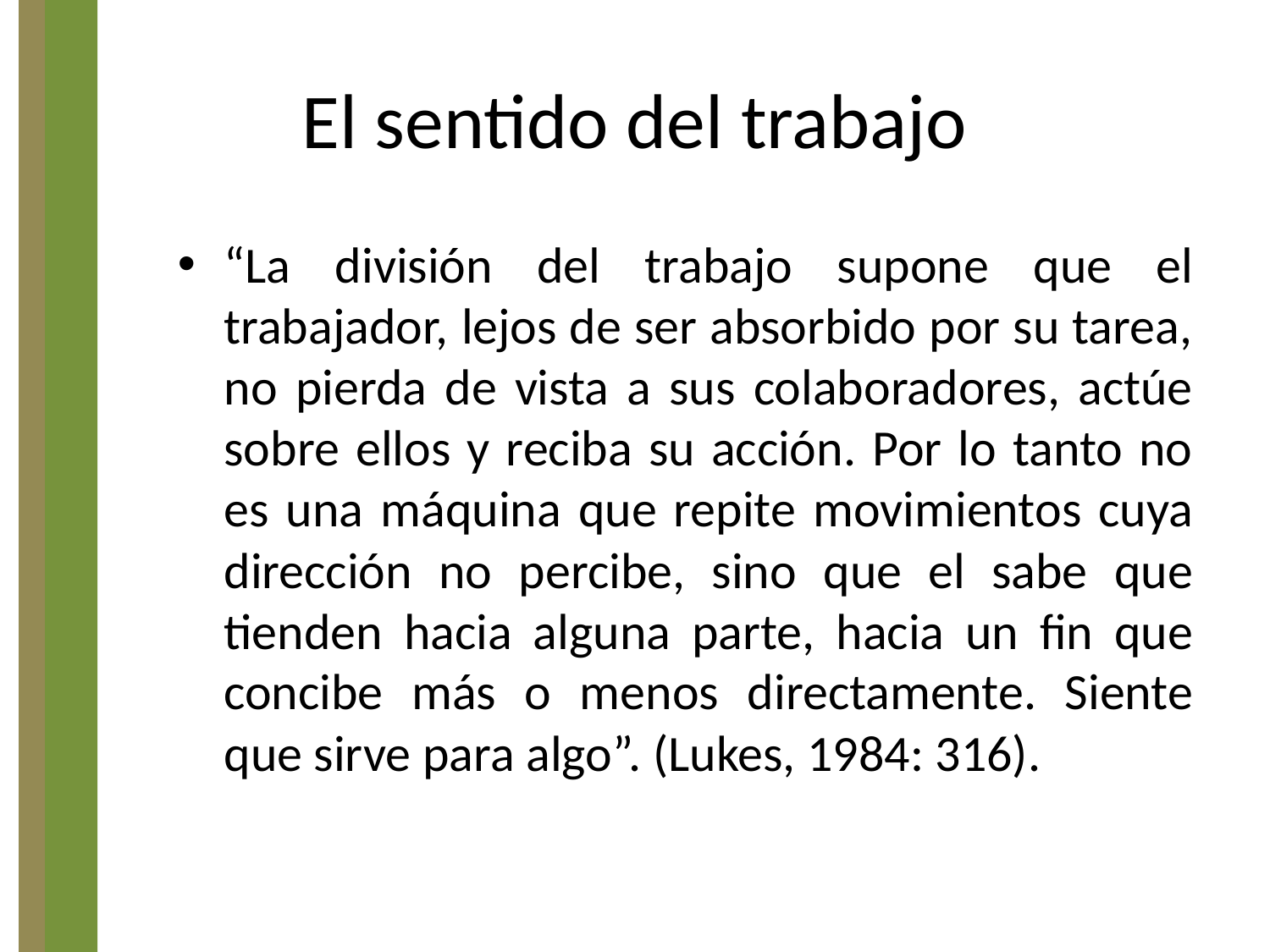

# El sentido del trabajo
“La división del trabajo supone que el trabajador, lejos de ser absorbido por su tarea, no pierda de vista a sus colaboradores, actúe sobre ellos y reciba su acción. Por lo tanto no es una máquina que repite movimientos cuya dirección no percibe, sino que el sabe que tienden hacia alguna parte, hacia un fin que concibe más o menos directamente. Siente que sirve para algo”. (Lukes, 1984: 316).